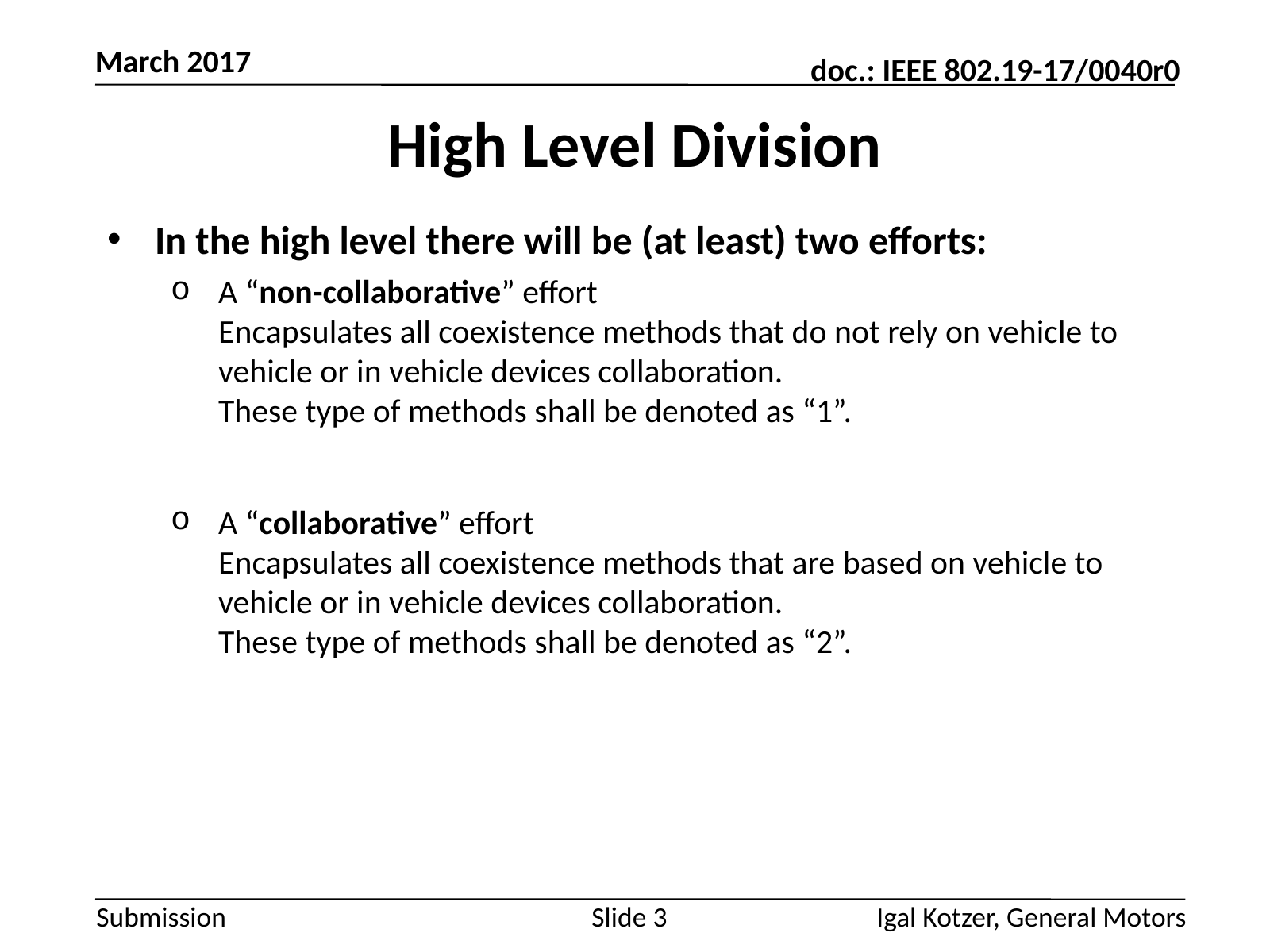

# High Level Division
In the high level there will be (at least) two efforts:
A “non-collaborative” effort
Encapsulates all coexistence methods that do not rely on vehicle to vehicle or in vehicle devices collaboration.
These type of methods shall be denoted as “1”.

A “collaborative” effort
Encapsulates all coexistence methods that are based on vehicle to vehicle or in vehicle devices collaboration.
These type of methods shall be denoted as “2”.
Igal Kotzer, General Motors
Slide 3